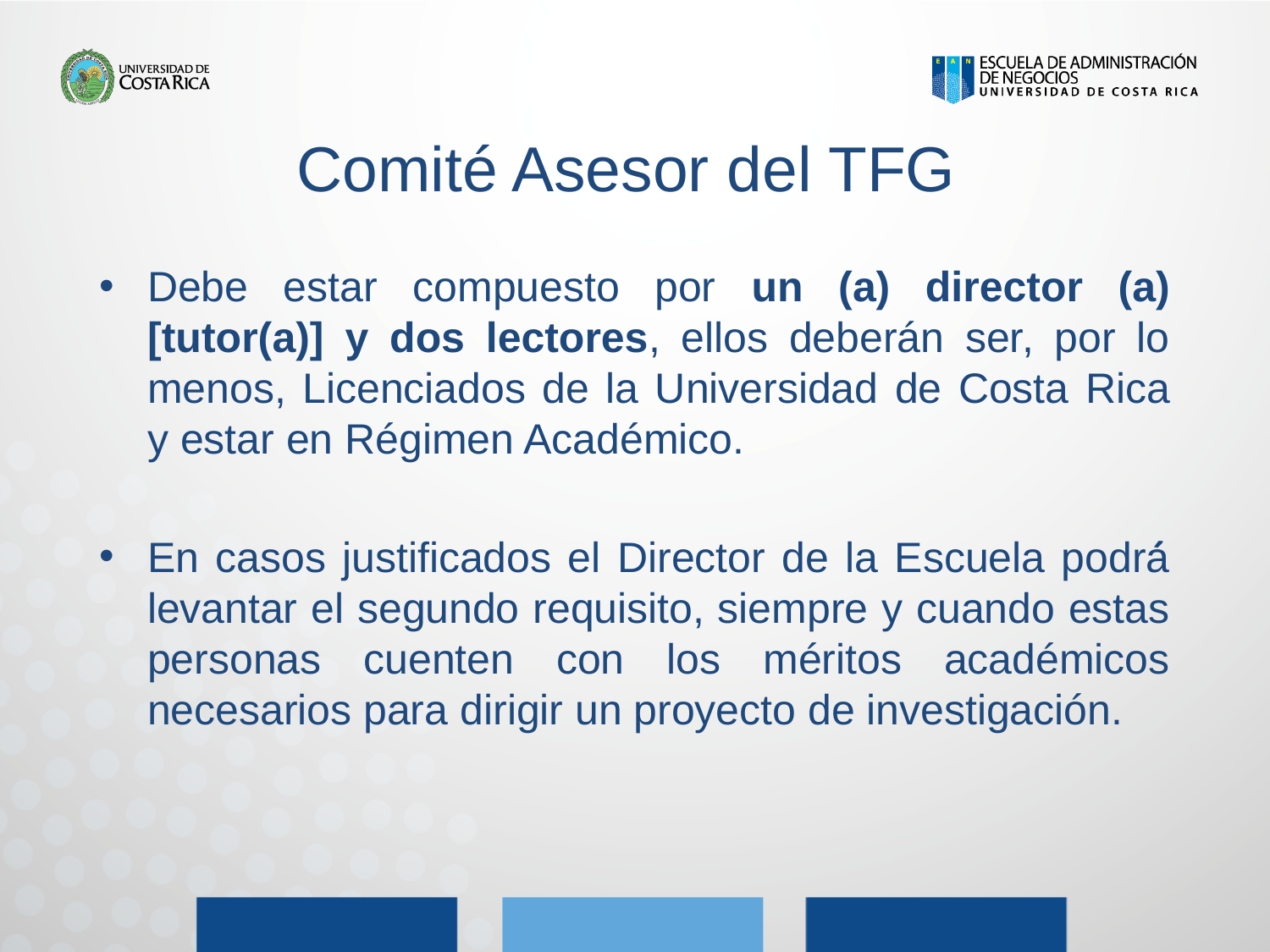

# Comité Asesor del TFG
Debe estar compuesto por un (a) director (a) [tutor(a)] y dos lectores, ellos deberán ser, por lo menos, Licenciados de la Universidad de Costa Rica y estar en Régimen Académico.

En casos justificados el Director de la Escuela podrá́ levantar el segundo requisito, siempre y cuando estas personas cuenten con los méritos académicos necesarios para dirigir un proyecto de investigación.